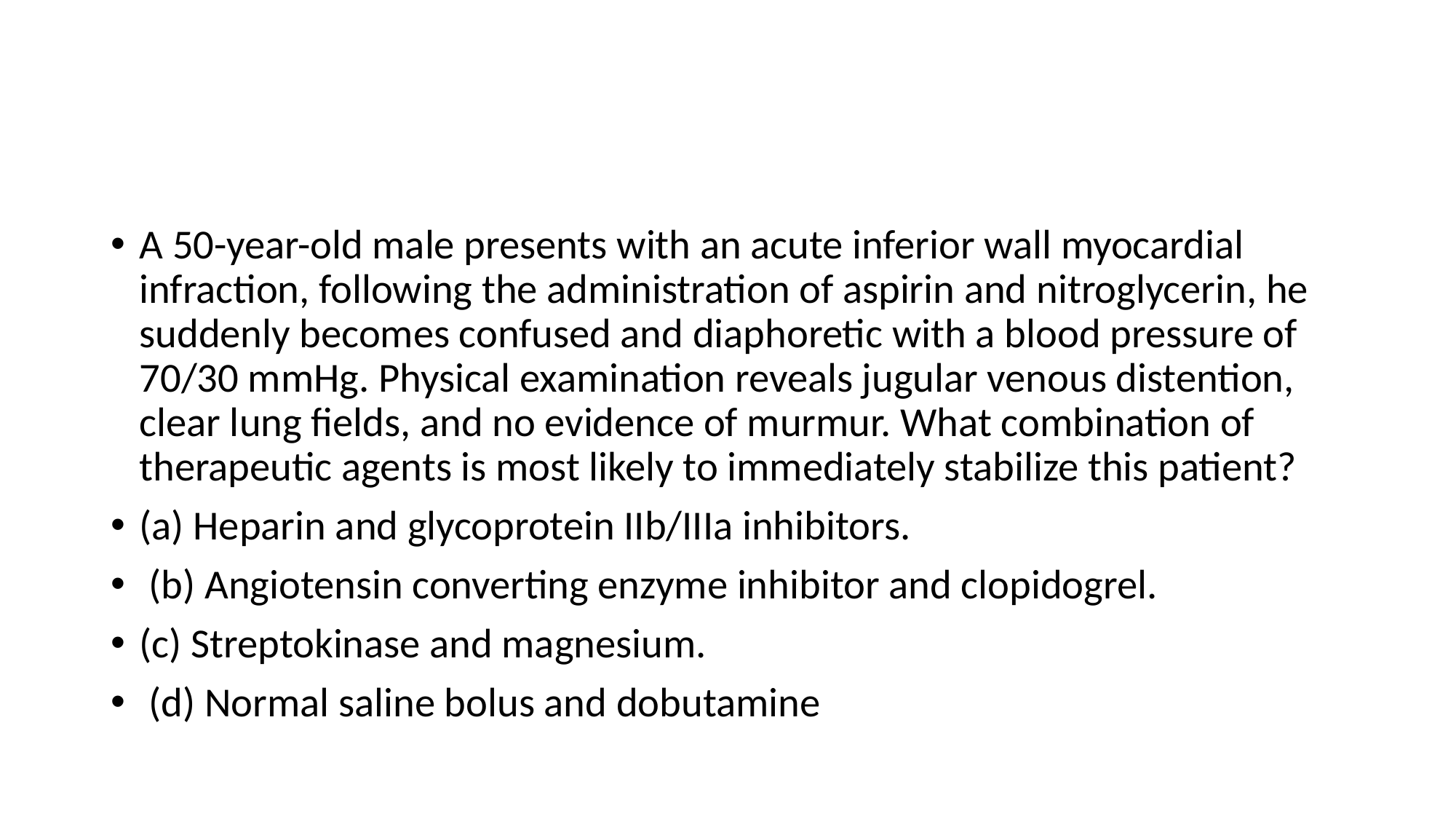

#
A 50-year-old male presents with an acute inferior wall myocardial infraction, following the administration of aspirin and nitroglycerin, he suddenly becomes confused and diaphoretic with a blood pressure of 70/30 mmHg. Physical examination reveals jugular venous distention, clear lung fields, and no evidence of murmur. What combination of therapeutic agents is most likely to immediately stabilize this patient?
(a) Heparin and glycoprotein IIb/IIIa inhibitors.
 (b) Angiotensin converting enzyme inhibitor and clopidogrel.
(c) Streptokinase and magnesium.
 (d) Normal saline bolus and dobutamine